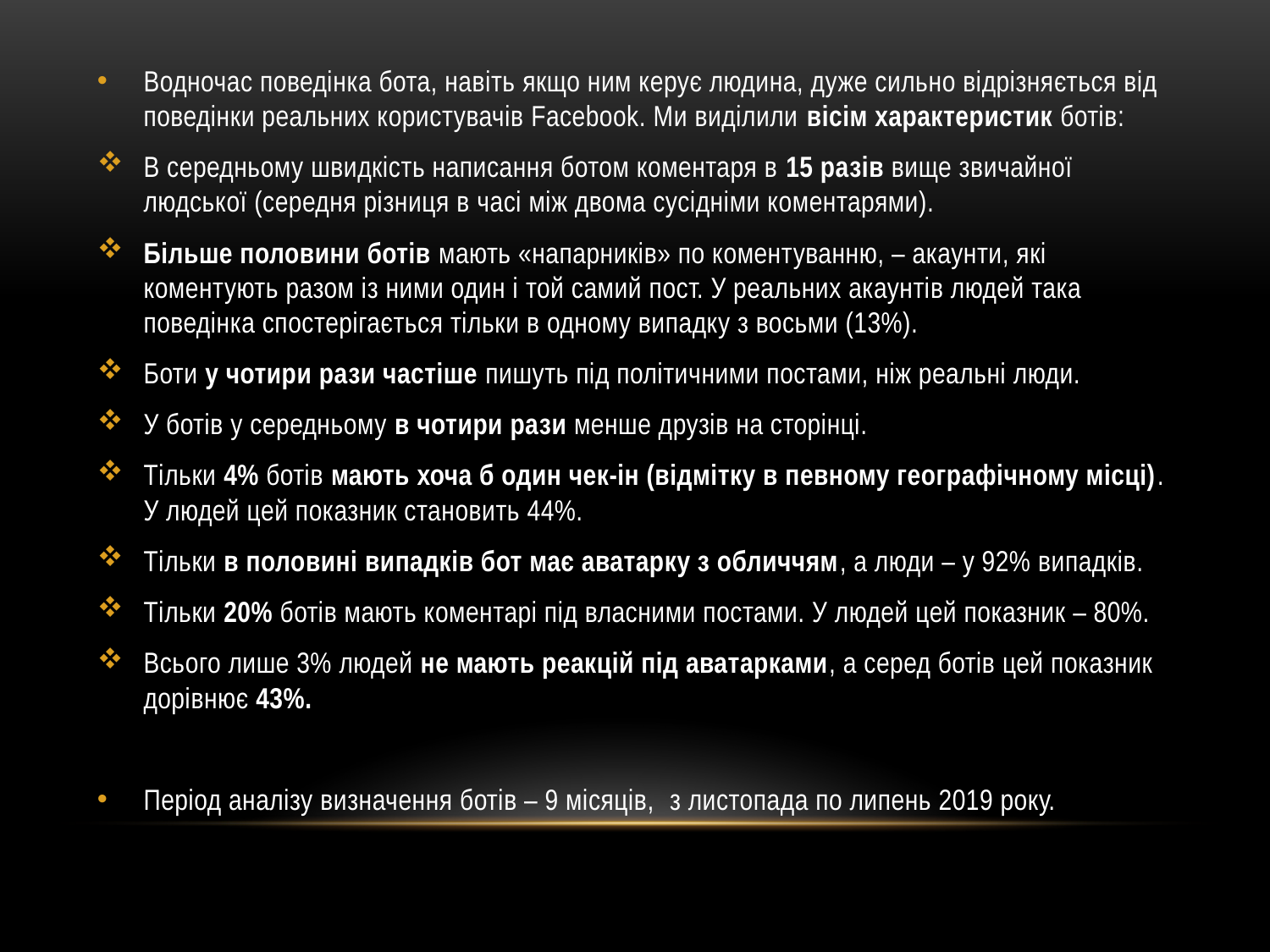

Водночас поведінка бота, навіть якщо ним керує людина, дуже сильно відрізняється від поведінки реальних користувачів Facebook. Ми виділили вісім характеристик ботів:
В середньому швидкість написання ботом коментаря в 15 разів вище звичайної людської (середня різниця в часі між двома сусідніми коментарями).
Більше половини ботів мають «напарників» по коментуванню, – акаунти, які коментують разом із ними один і той самий пост. У реальних акаунтів людей така поведінка спостерігається тільки в одному випадку з восьми (13%).
Боти у чотири рази частіше пишуть під політичними постами, ніж реальні люди.
У ботів у середньому в чотири рази менше друзів на сторінці.
Тільки 4% ботів мають хоча б один чек-ін (відмітку в певному географічному місці). У людей цей показник становить 44%.
Тільки в половині випадків бот має аватарку з обличчям, а люди – у 92% випадків.
Тільки 20% ботів мають коментарі під власними постами. У людей цей показник – 80%.
Всього лише 3% людей не мають реакцій під аватарками, а серед ботів цей показник дорівнює 43%.

Період аналізу визначення ботів – 9 місяців,  з листопада по липень 2019 року.